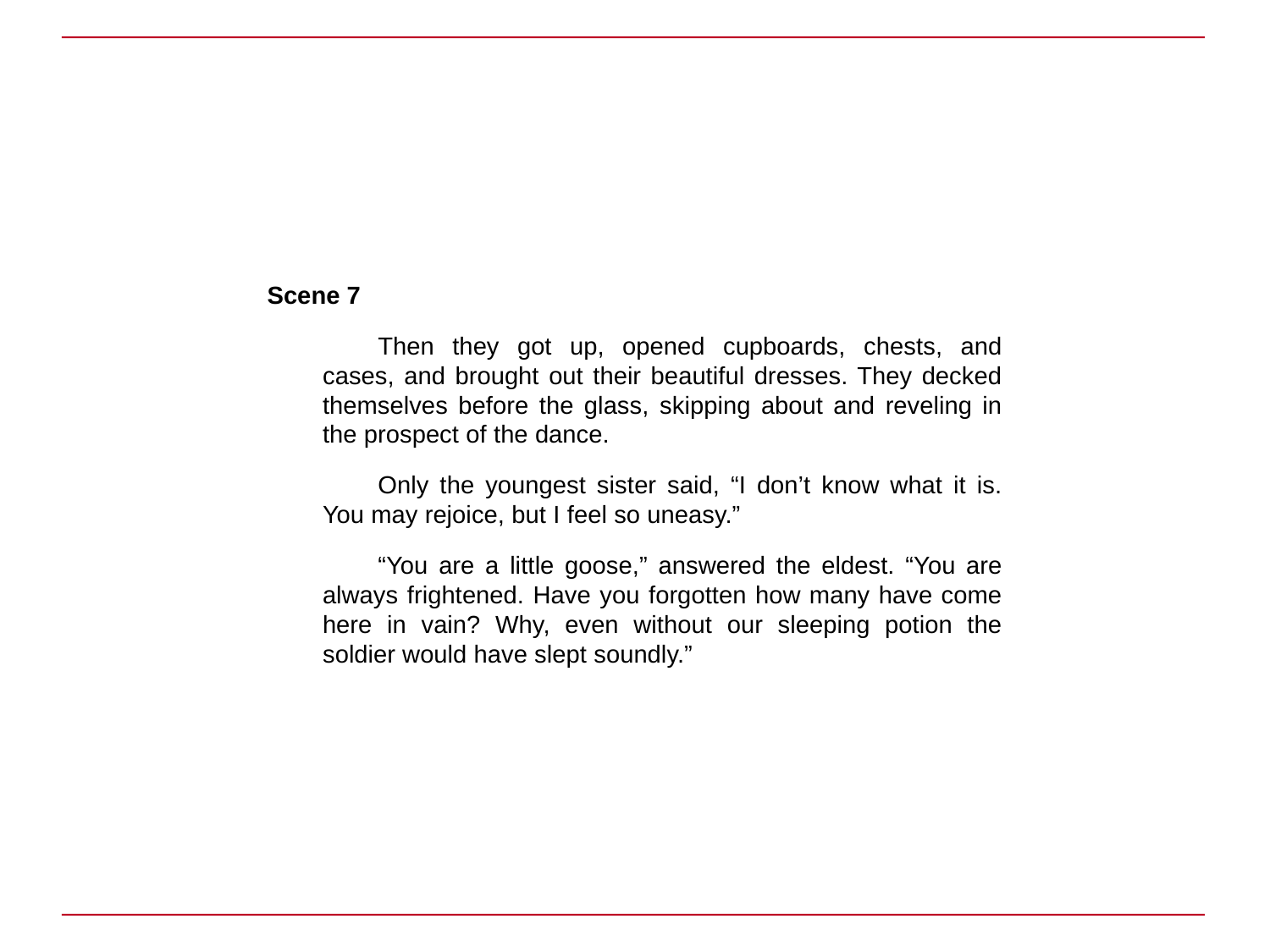

Scene 7
Then they got up, opened cupboards, chests, and cases, and brought out their beautiful dresses. They decked themselves before the glass, skipping about and reveling in the prospect of the dance.
Only the youngest sister said, “I don’t know what it is. You may rejoice, but I feel so uneasy.”
“You are a little goose,” answered the eldest. “You are always frightened. Have you forgotten how many have come here in vain? Why, even without our sleeping potion the soldier would have slept soundly.”